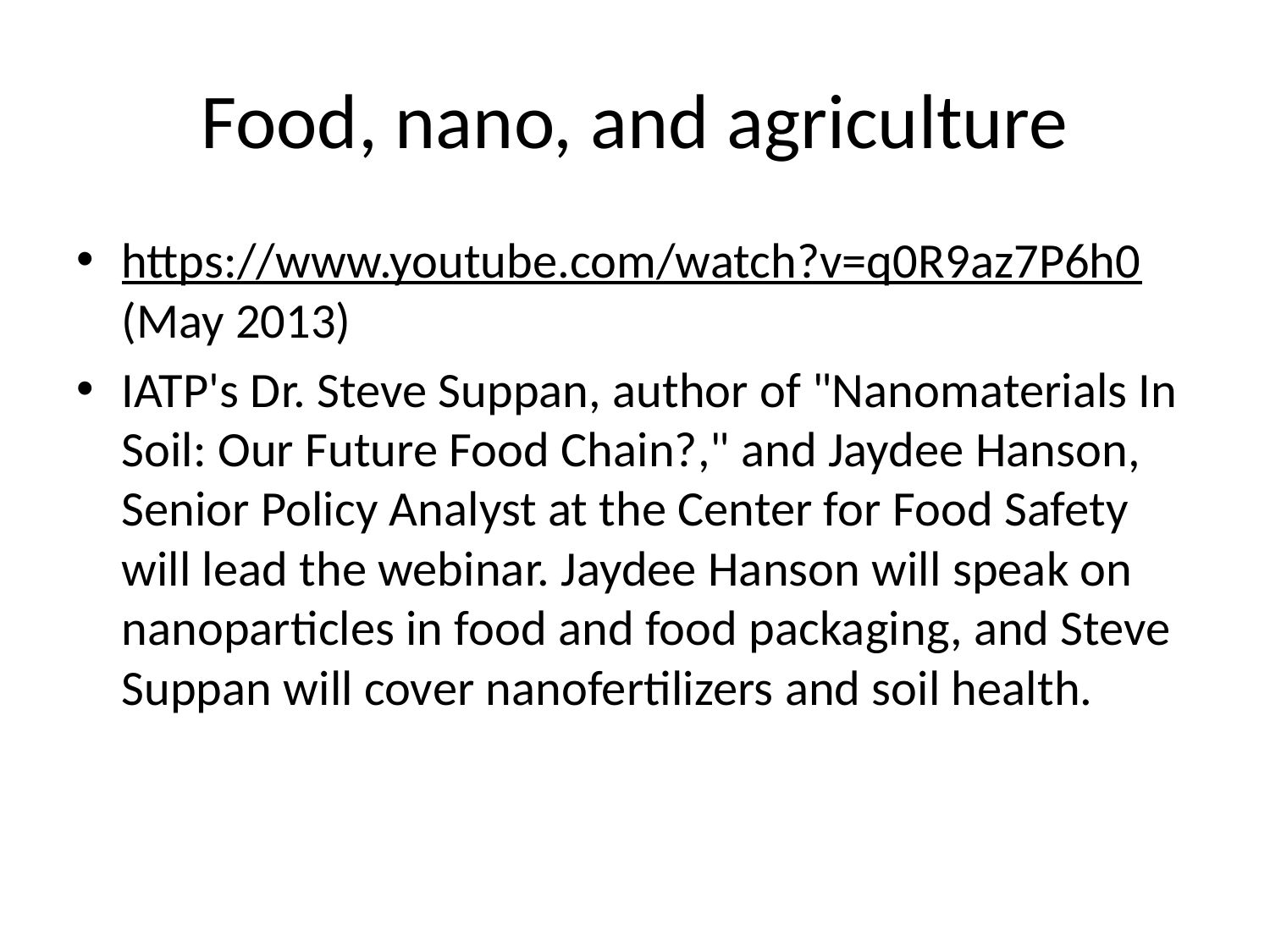

# Food, nano, and agriculture
https://www.youtube.com/watch?v=q0R9az7P6h0 (May 2013)
IATP's Dr. Steve Suppan, author of "Nanomaterials In Soil: Our Future Food Chain?," and Jaydee Hanson, Senior Policy Analyst at the Center for Food Safety will lead the webinar. Jaydee Hanson will speak on nanoparticles in food and food packaging, and Steve Suppan will cover nanofertilizers and soil health.